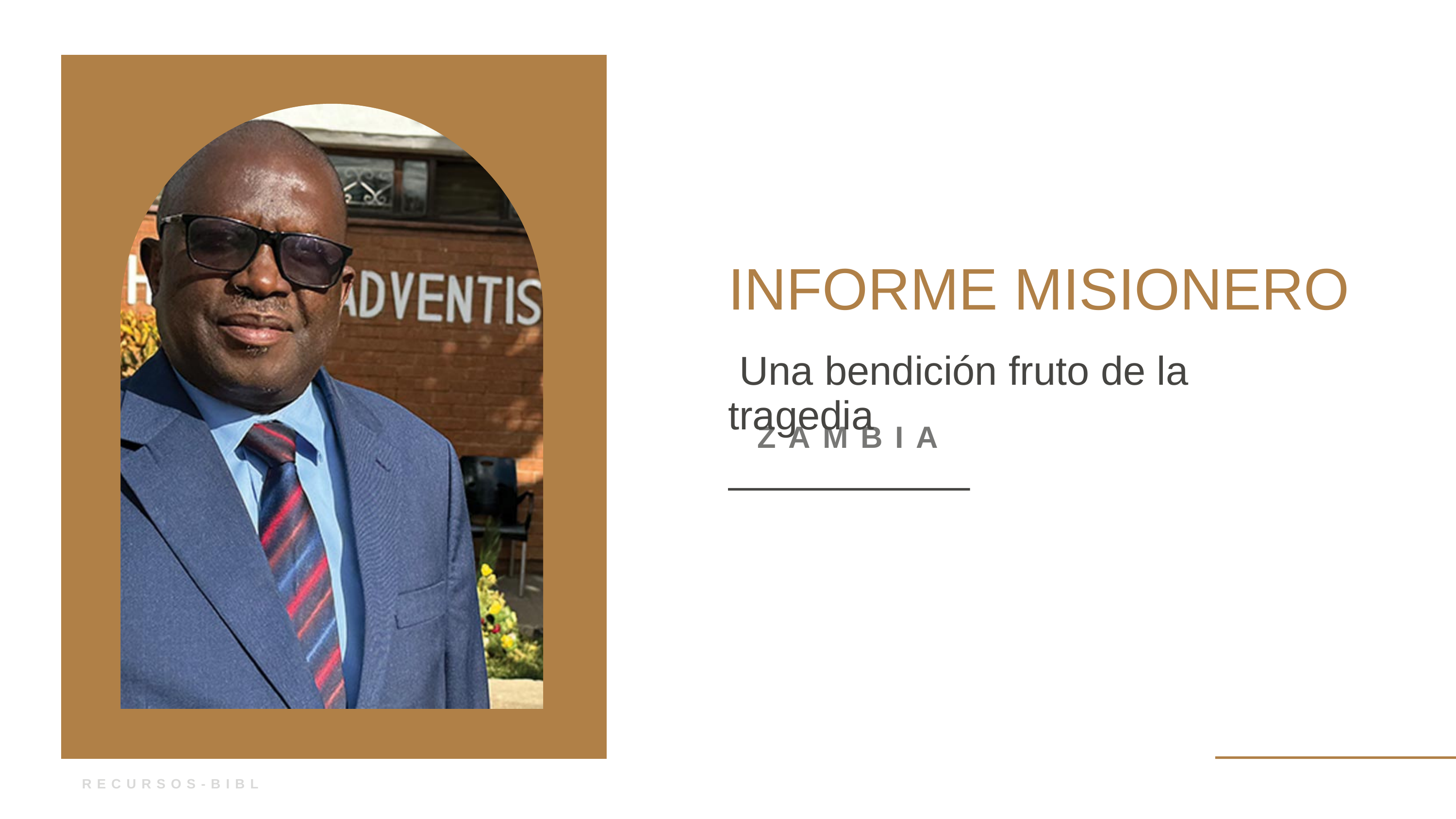

INFORME MISIONERO
 Una bendición fruto de la tragedia
ZAMBIA

RECURSOS-BIBLICOS.COM